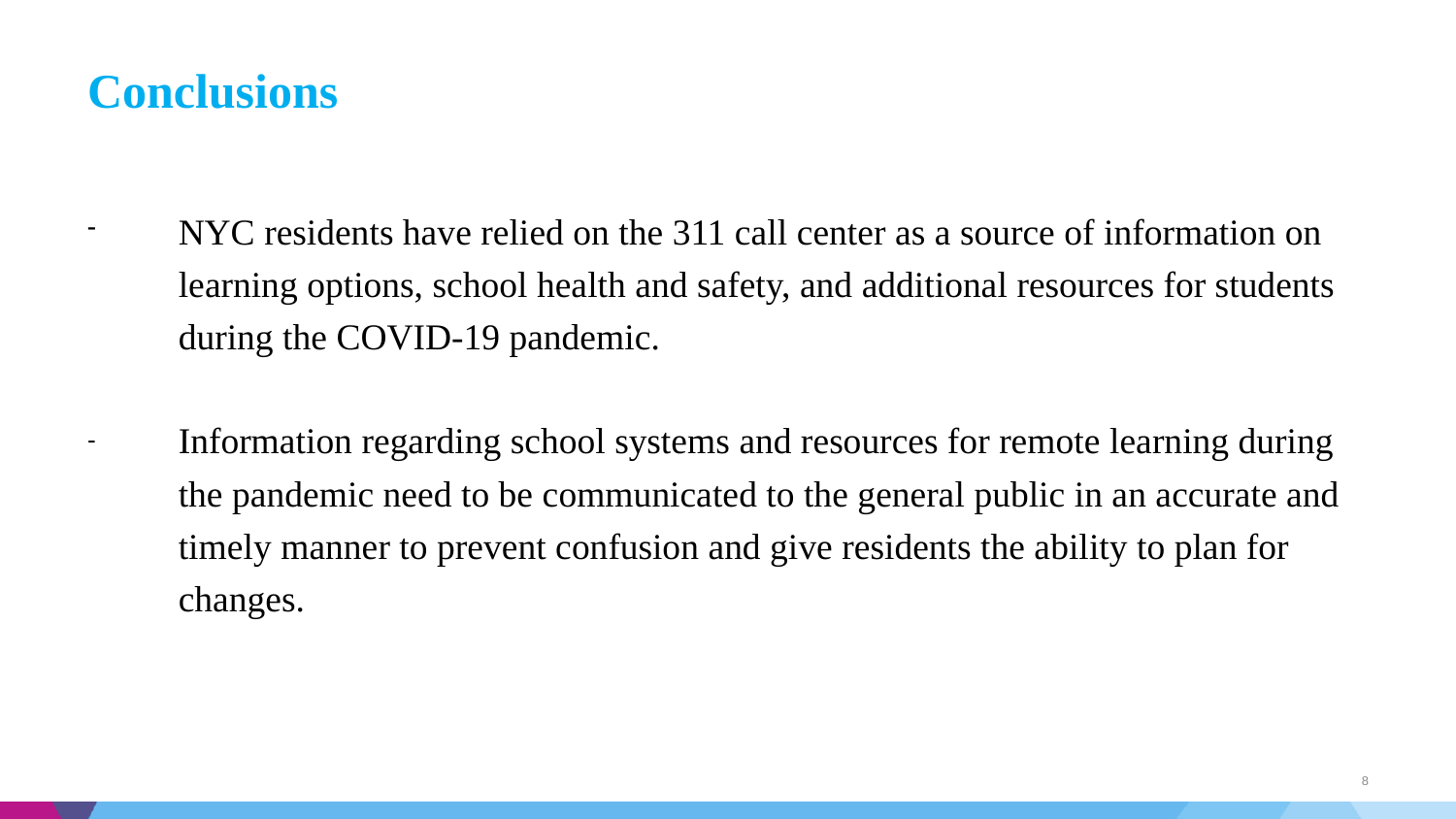

# Conclusions
NYC residents have relied on the 311 call center as a source of information on learning options, school health and safety, and additional resources for students during the COVID-19 pandemic.

Information regarding school systems and resources for remote learning during the pandemic need to be communicated to the general public in an accurate and timely manner to prevent confusion and give residents the ability to plan for changes.
8